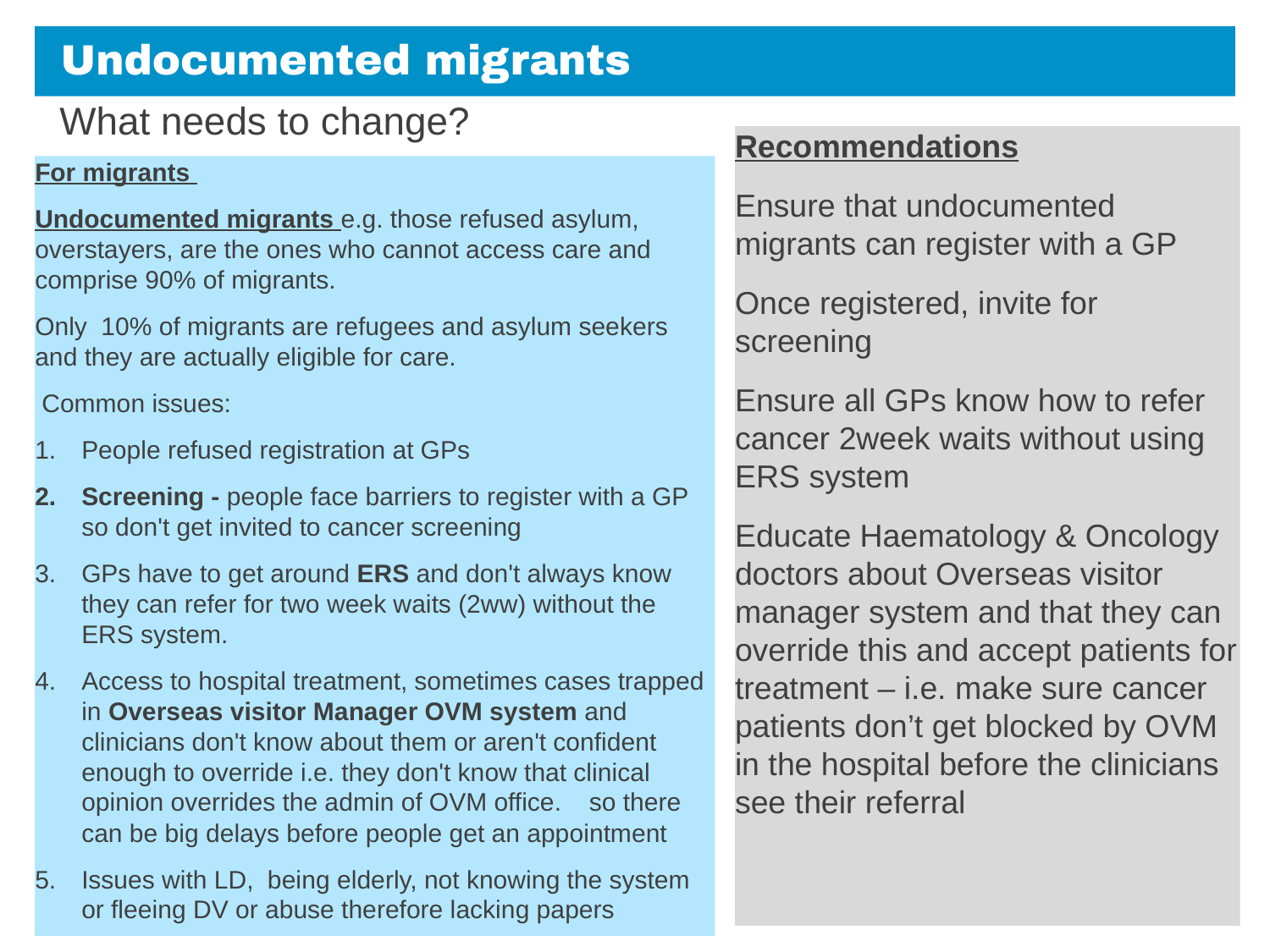

# Undocumented migrants
What needs to change?
Recommendations
Ensure that undocumented migrants can register with a GP
Once registered, invite for screening
Ensure all GPs know how to refer cancer 2week waits without using ERS system
Educate Haematology & Oncology doctors about Overseas visitor manager system and that they can override this and accept patients for treatment – i.e. make sure cancer patients don’t get blocked by OVM in the hospital before the clinicians see their referral

For migrants
Undocumented migrants e.g. those refused asylum, overstayers, are the ones who cannot access care and comprise 90% of migrants.
Only  10% of migrants are refugees and asylum seekers and they are actually eligible for care.
 Common issues:
People refused registration at GPs
Screening - people face barriers to register with a GP so don't get invited to cancer screening
GPs have to get around ERS and don't always know they can refer for two week waits (2ww) without the ERS system.
Access to hospital treatment, sometimes cases trapped in Overseas visitor Manager OVM system and clinicians don't know about them or aren't confident enough to override i.e. they don't know that clinical opinion overrides the admin of OVM office.    so there can be big delays before people get an appointment
Issues with LD,  being elderly, not knowing the system or fleeing DV or abuse therefore lacking papers
45